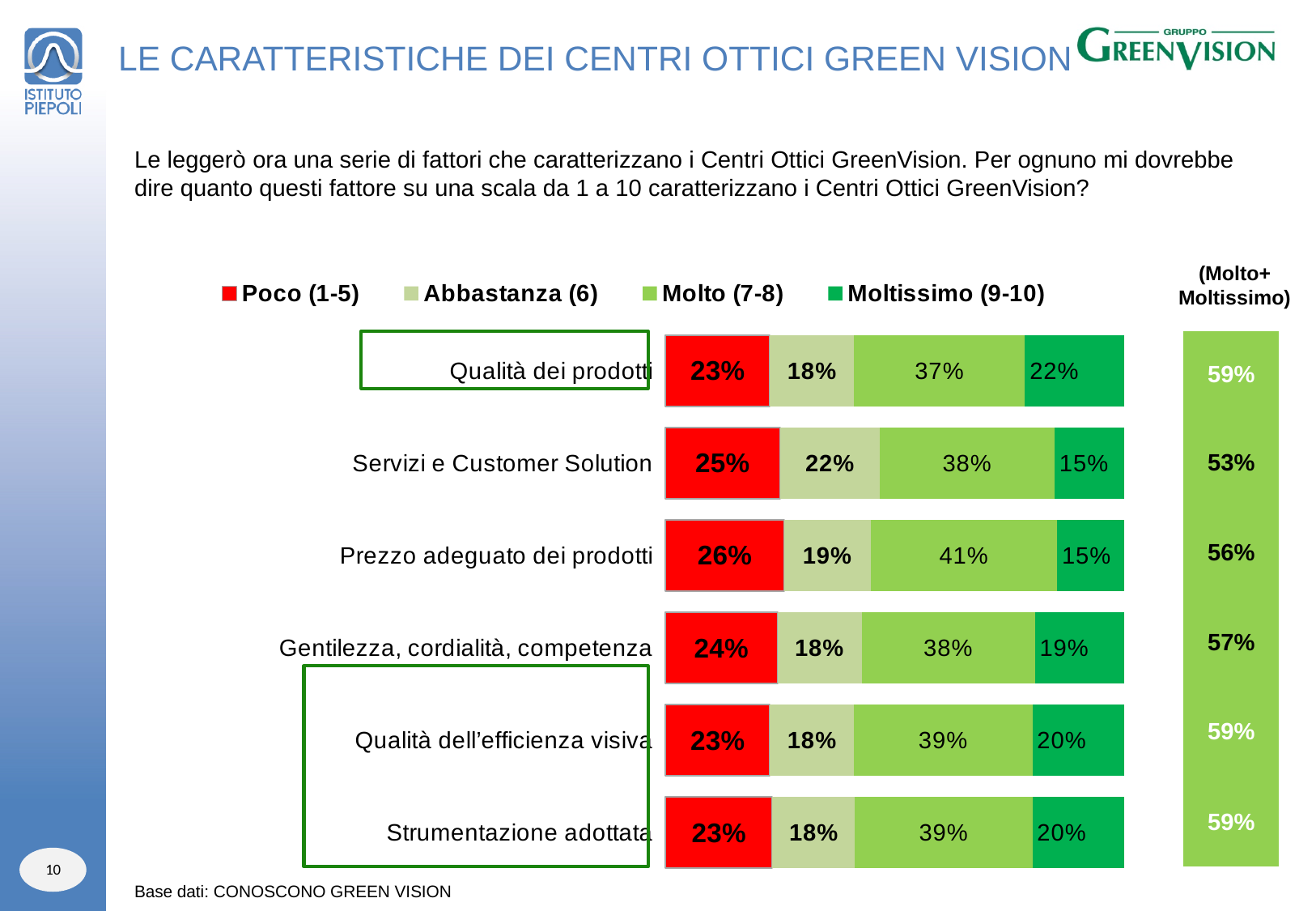

# LE CARATTERISTICHE DEI CENTRI OTTICI GREEN VISION
Le leggerò ora una serie di fattori che caratterizzano i Centri Ottici GreenVision. Per ognuno mi dovrebbe dire quanto questi fattore su una scala da 1 a 10 caratterizzano i Centri Ottici GreenVision?
(Molto+
Moltissimo)

### Chart

| Category | Poco (1-5) | Abbastanza (6) | Molto (7-8) | Moltissimo (9-10) |
|---|---|---|---|---|
| Qualità dei prodotti | 0.22841726618705036 | 0.18345323741007194 | 0.3723021582733813 | 0.2158273381294964 |
| Servizi e Customer Solution | 0.25 | 0.21762589928057555 | 0.381294964028777 | 0.1510791366906475 |
| Prezzo adeguato dei prodotti | 0.2589928057553957 | 0.18884892086330934 | 0.4064748201438849 | 0.14568345323741005 |
| Gentilezza, cordialità, competenza | 0.2446043165467626 | 0.18345323741007194 | 0.3776978417266187 | 0.19424460431654678 |
| Qualità dell’efficienza visiva | 0.22841726618705036 | 0.18345323741007194 | 0.38848920863309355 | 0.19964028776978415 |
| Strumentazione adottata | 0.23381294964028776 | 0.17985611510791366 | 0.38669064748201437 | 0.19964028776978415 |
| 59% |
| --- |
| 53% |
| 56% |
| 57% |
| 59% |
| 59% |

10
Base dati: CONOSCONO GREEN VISION